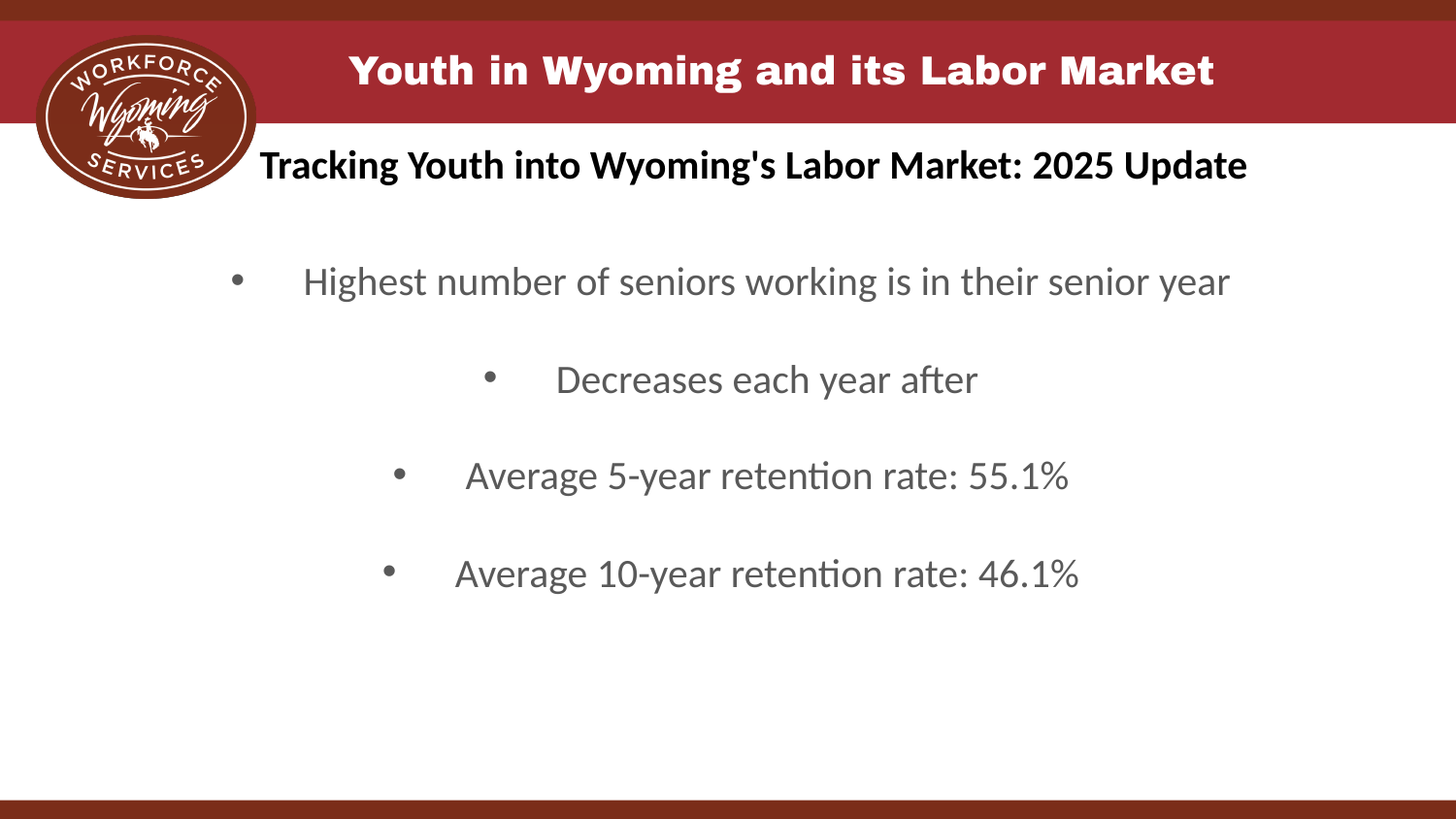

# Youth in Wyoming and its Labor Market
     Tracking Youth into Wyoming's Labor Market: 2025 Update

Highest number of seniors working is in their senior year

Decreases each year after

Average 5-year retention rate: 55.1%

Average 10-year retention rate: 46.1%